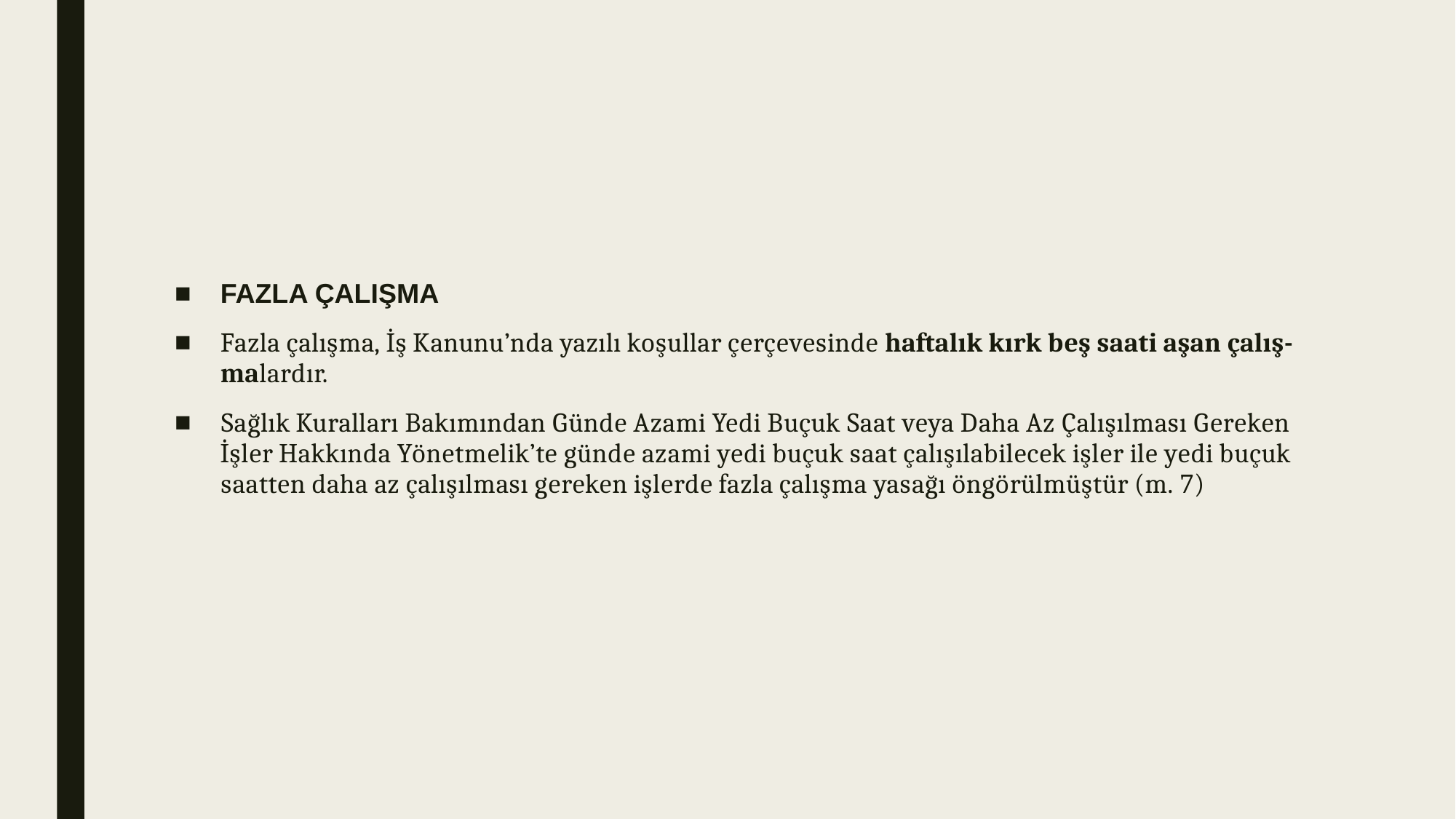

#
FAZLA ÇALIŞMA
Fazla çalışma, İş Kanunu’nda yazılı koşullar çerçevesinde haftalık kırk beş saati aşan çalış- malardır.
Sağlık Kuralları Bakımından Günde Azami Yedi Buçuk Saat veya Daha Az Çalışılması Gereken İşler Hakkında Yönetmelik’te günde azami yedi buçuk saat çalışılabilecek işler ile yedi buçuk saatten daha az çalışılması gereken işlerde fazla çalışma yasağı öngörülmüştür (m. 7)